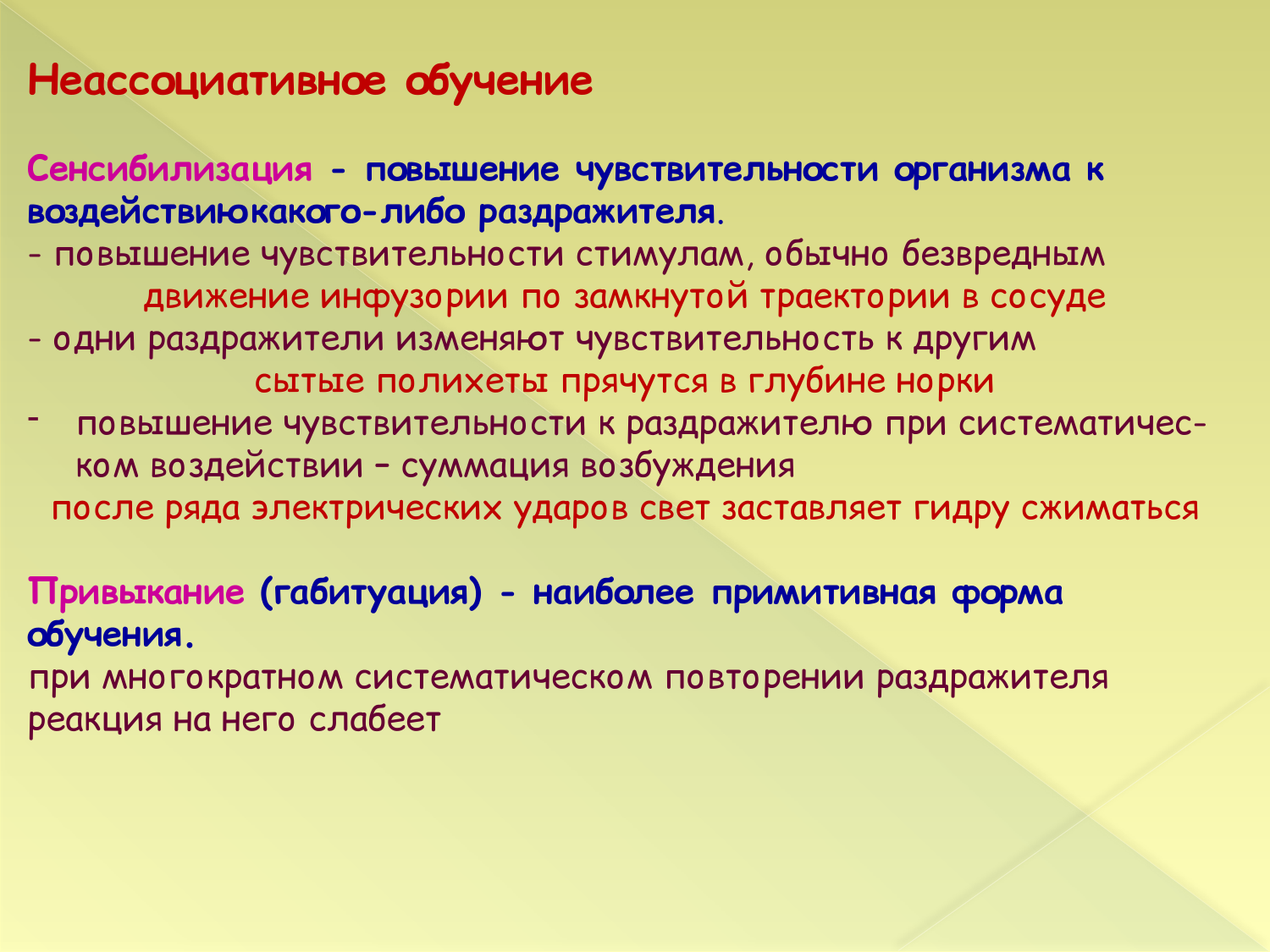

Неассоциативное обучение

Сенсибилизация - повышение чувствительности организма к воздействию какого-либо раздражителя.
- повышение чувствительности стимулам, обычно безвредным
движение инфузории по замкнутой траектории в сосуде
- одни раздражители изменяют чувствительность к другим
сытые полихеты прячутся в глубине норки
повышение чувствительности к раздражителю при систематичес-ком воздействии – суммация возбуждения
после ряда электрических ударов свет заставляет гидру сжиматься

Привыкание (габитуация) - наиболее примитивная форма обучения.
при многократном систематическом повторении раздражителя реакция на него слабеет